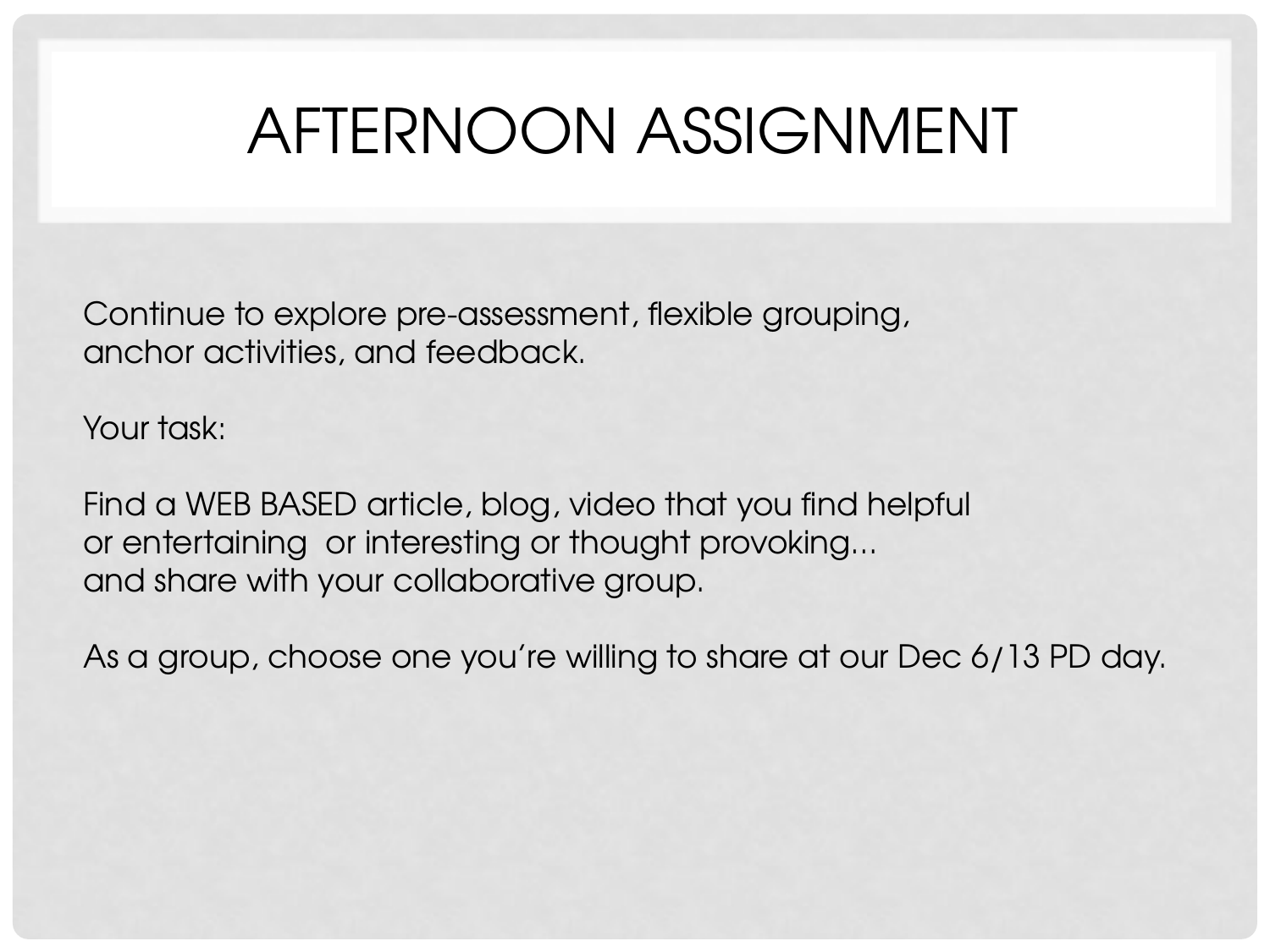

# Afternoon Assignment
Continue to explore pre-assessment, flexible grouping,
anchor activities, and feedback.

Your task:

Find a WEB BASED article, blog, video that you find helpful
or entertaining  or interesting or thought provoking…
and share with your collaborative group.

As a group, choose one you’re willing to share at our Dec 6/13 PD day.